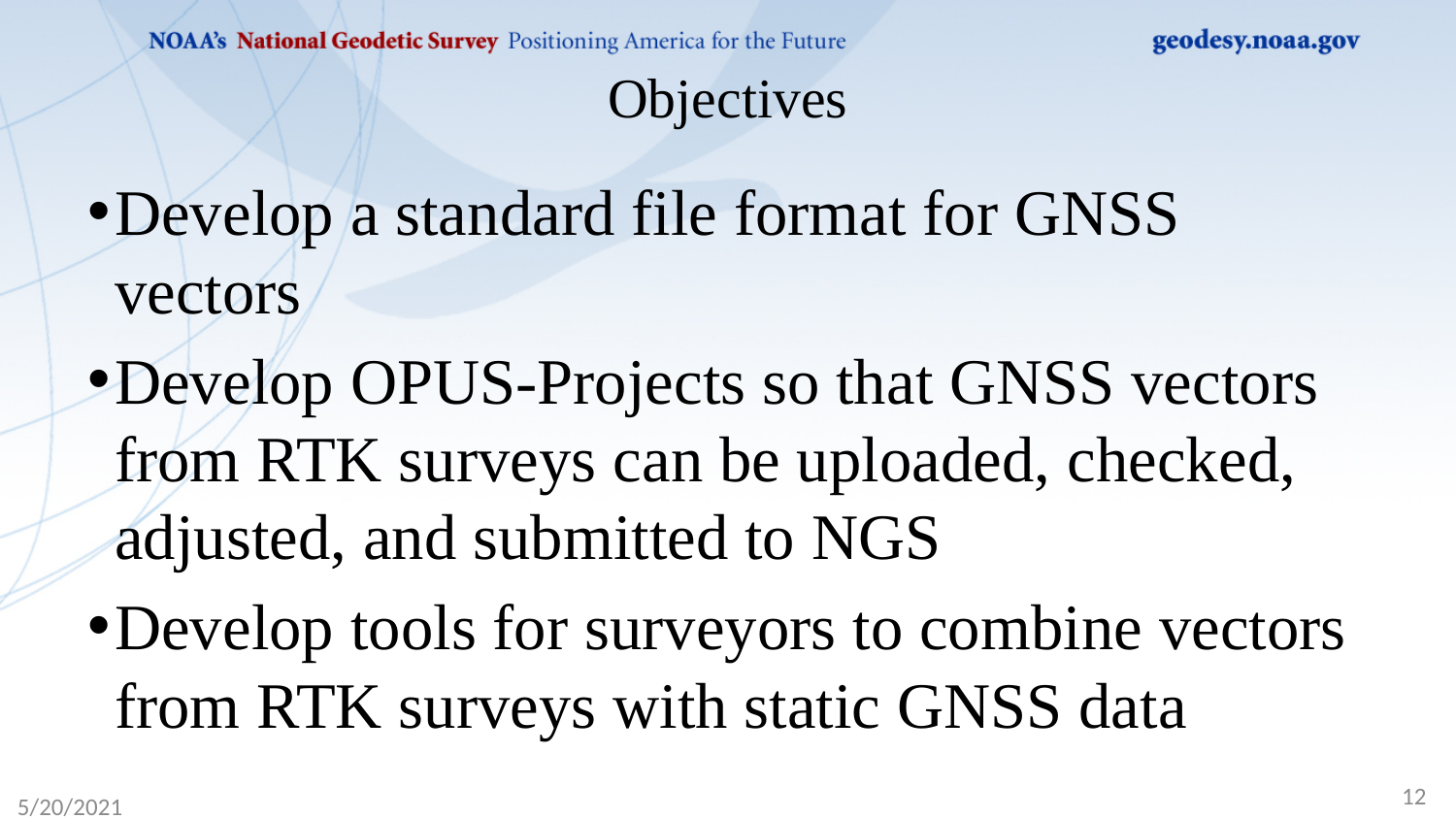

# Objectives
Develop a standard file format for GNSS vectors
Develop OPUS-Projects so that GNSS vectors from RTK surveys can be uploaded, checked, adjusted, and submitted to NGS
Develop tools for surveyors to combine vectors from RTK surveys with static GNSS data

12
5/20/2021